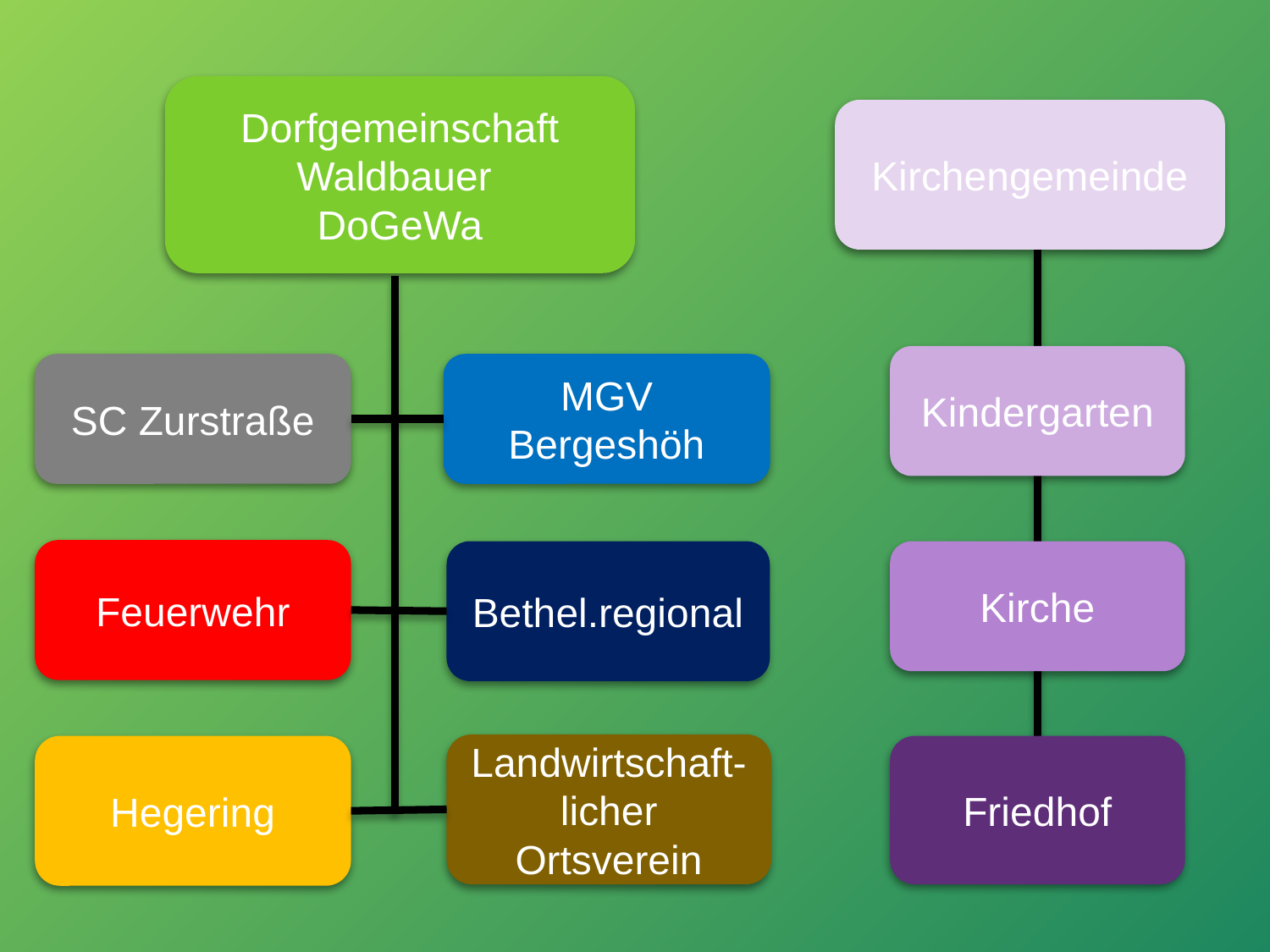

Dorfgemeinschaft
Waldbauer
DoGeWa
Kirchengemeinde
Kindergarten
SC Zurstraße
MGV Bergeshöh
Feuerwehr
Bethel.regional
Kirche
Landwirtschaft-licher Ortsverein
Hegering
Friedhof